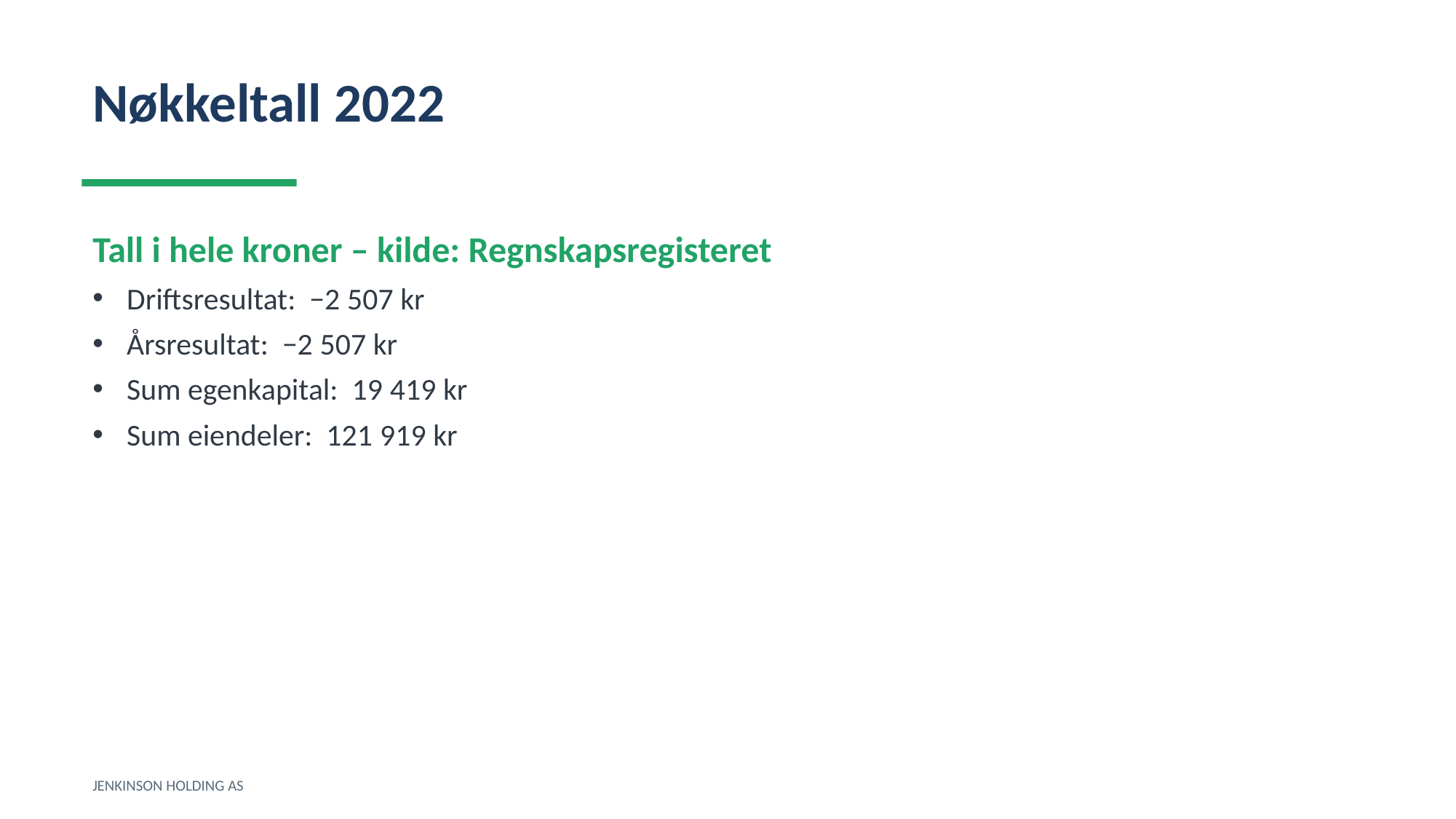

Nøkkeltall 2022

Tall i hele kroner – kilde: Regnskapsregisteret
Driftsresultat:  −2 507 kr
Årsresultat:  −2 507 kr
Sum egenkapital:  19 419 kr
Sum eiendeler:  121 919 kr
JENKINSON HOLDING AS